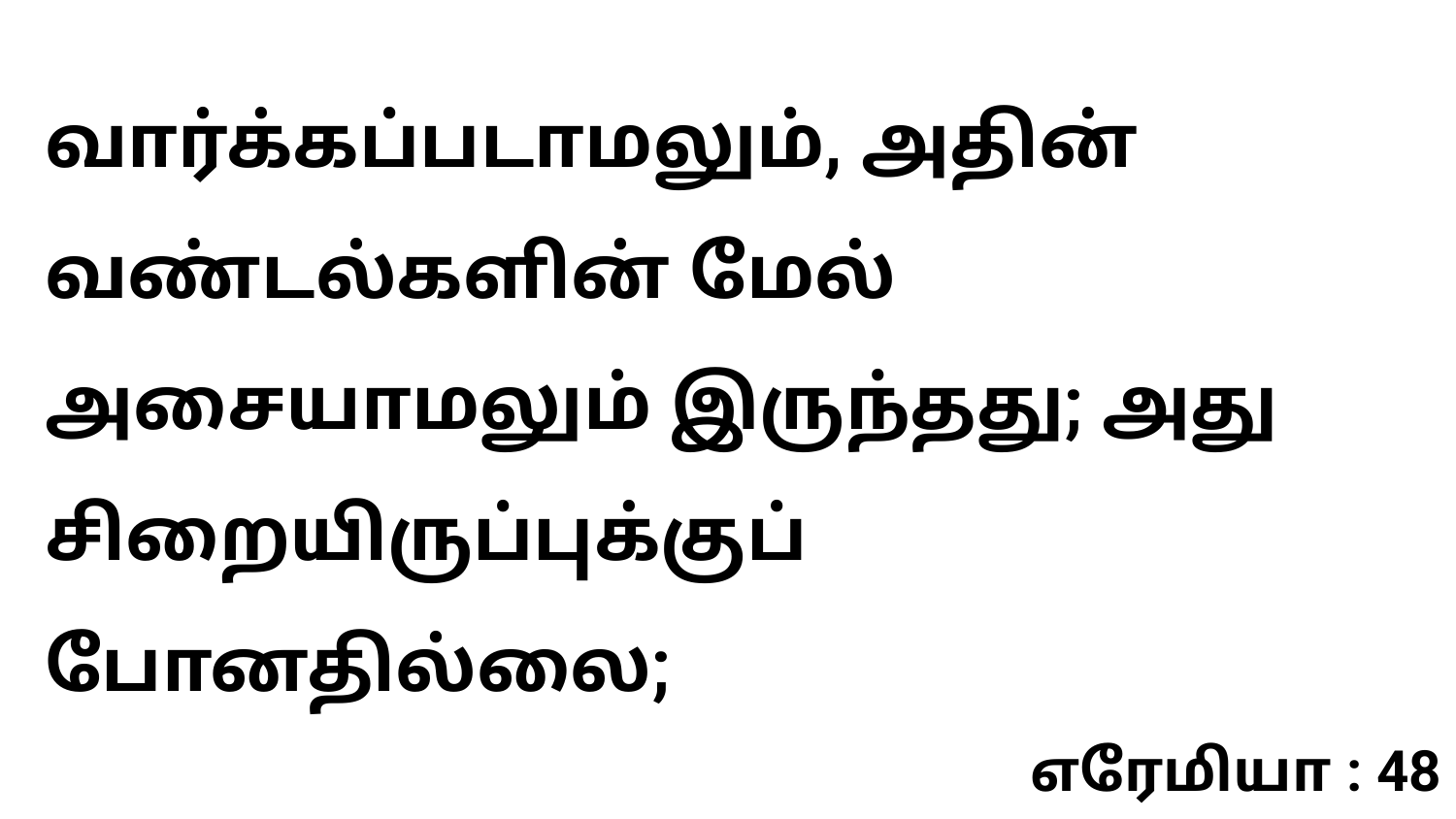

வார்க்கப்படாமலும், அதின் வண்டல்களின் மேல் அசையாமலும் இருந்தது; அது சிறையிருப்புக்குப் போனதில்லை;
எரேமியா : 48